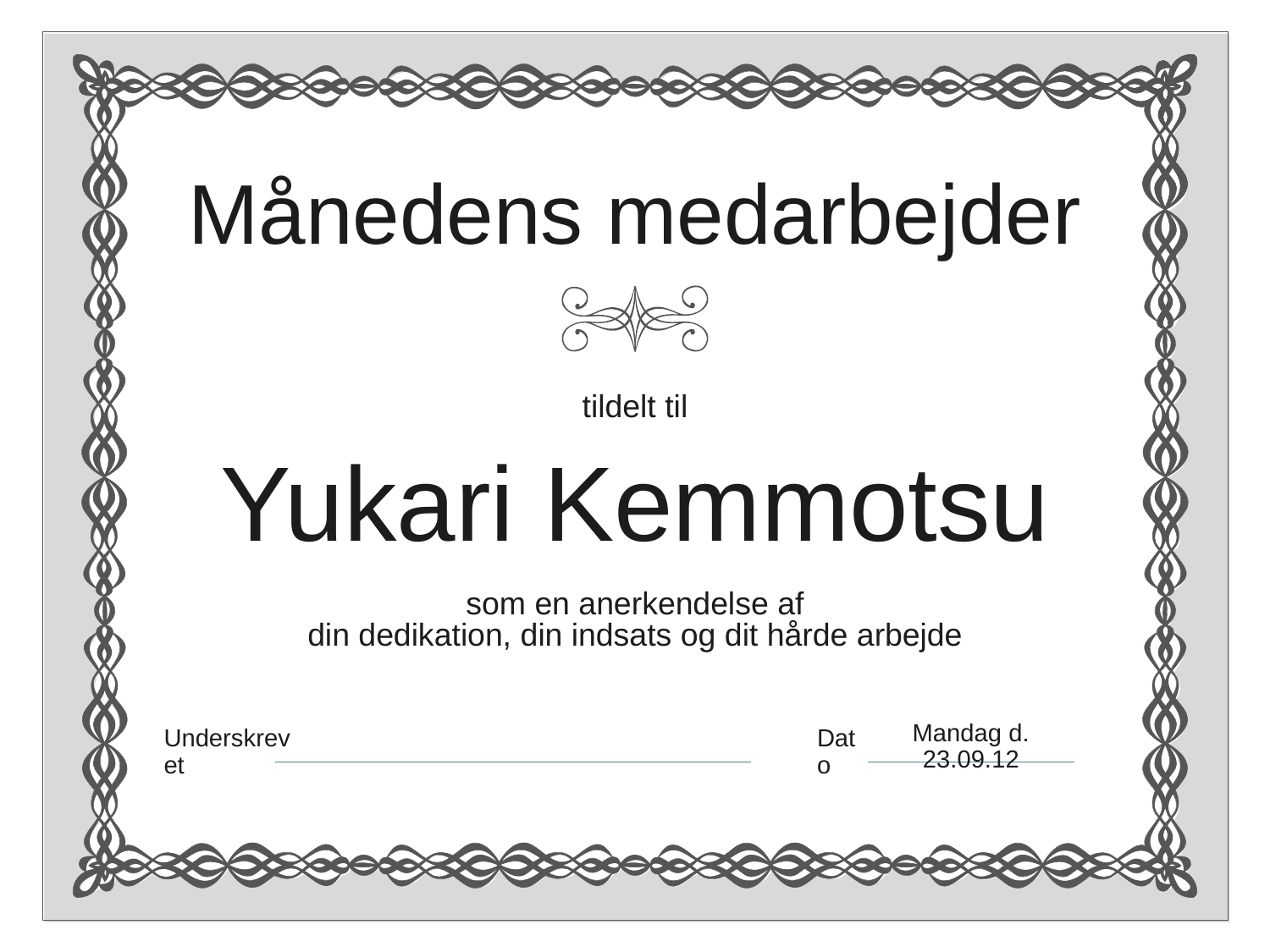

Yukari Kemmotsu
din dedikation, din indsats og dit hårde arbejde
Mandag d. 23.09.12